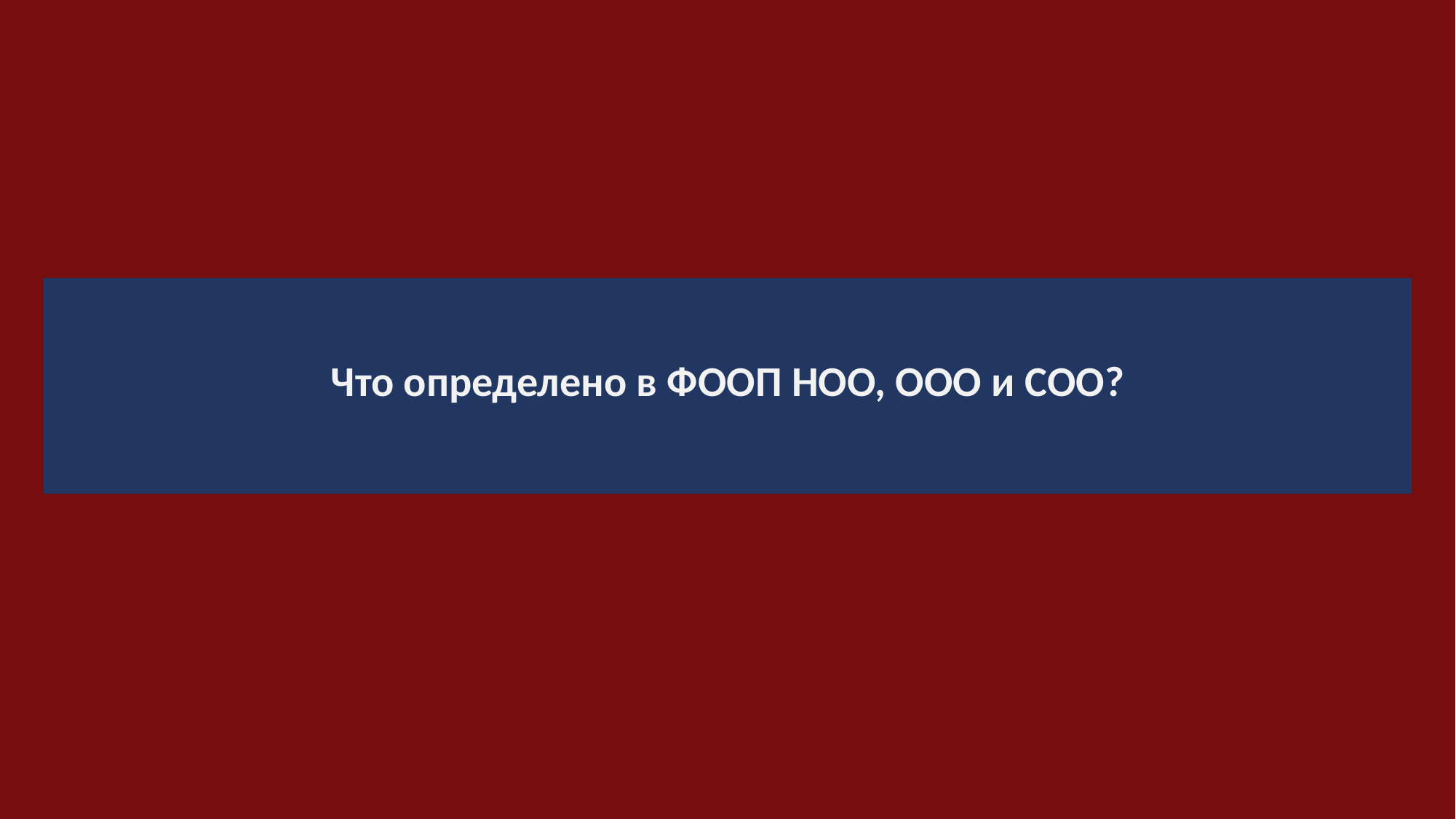

# Что определено в ФООП НОО, ООО и СОО?